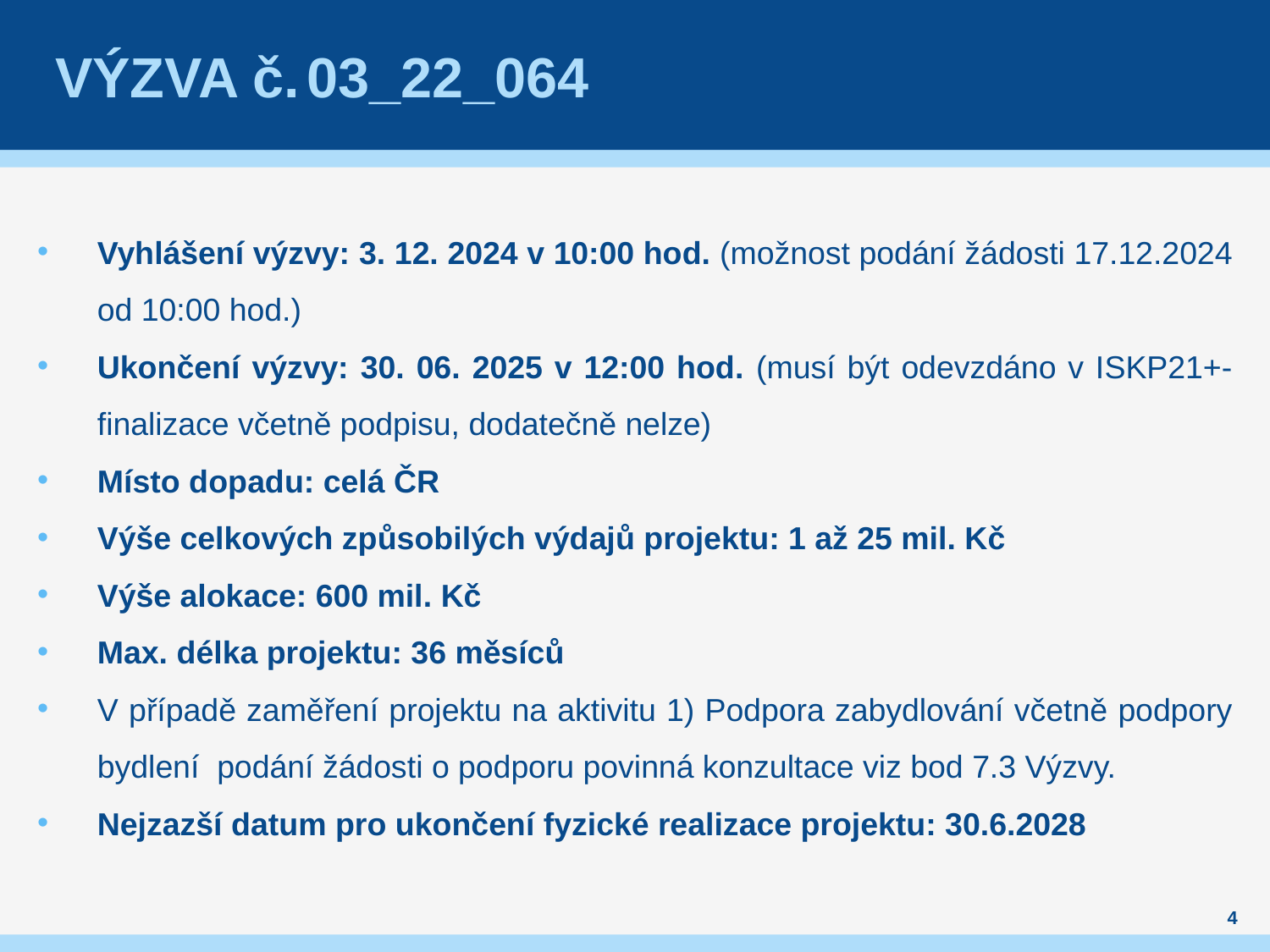

# VÝZVA č. 03_22_064
Vyhlášení výzvy: 3. 12. 2024 v 10:00 hod. (možnost podání žádosti 17.12.2024 od 10:00 hod.)
Ukončení výzvy: 30. 06. 2025 v 12:00 hod. (musí být odevzdáno v ISKP21+-finalizace včetně podpisu, dodatečně nelze)
Místo dopadu: celá ČR
Výše celkových způsobilých výdajů projektu: 1 až 25 mil. Kč
Výše alokace: 600 mil. Kč
Max. délka projektu: 36 měsíců
V případě zaměření projektu na aktivitu 1) Podpora zabydlování včetně podpory bydlení  podání žádosti o podporu povinná konzultace viz bod 7.3 Výzvy.
Nejzazší datum pro ukončení fyzické realizace projektu: 30.6.2028

4